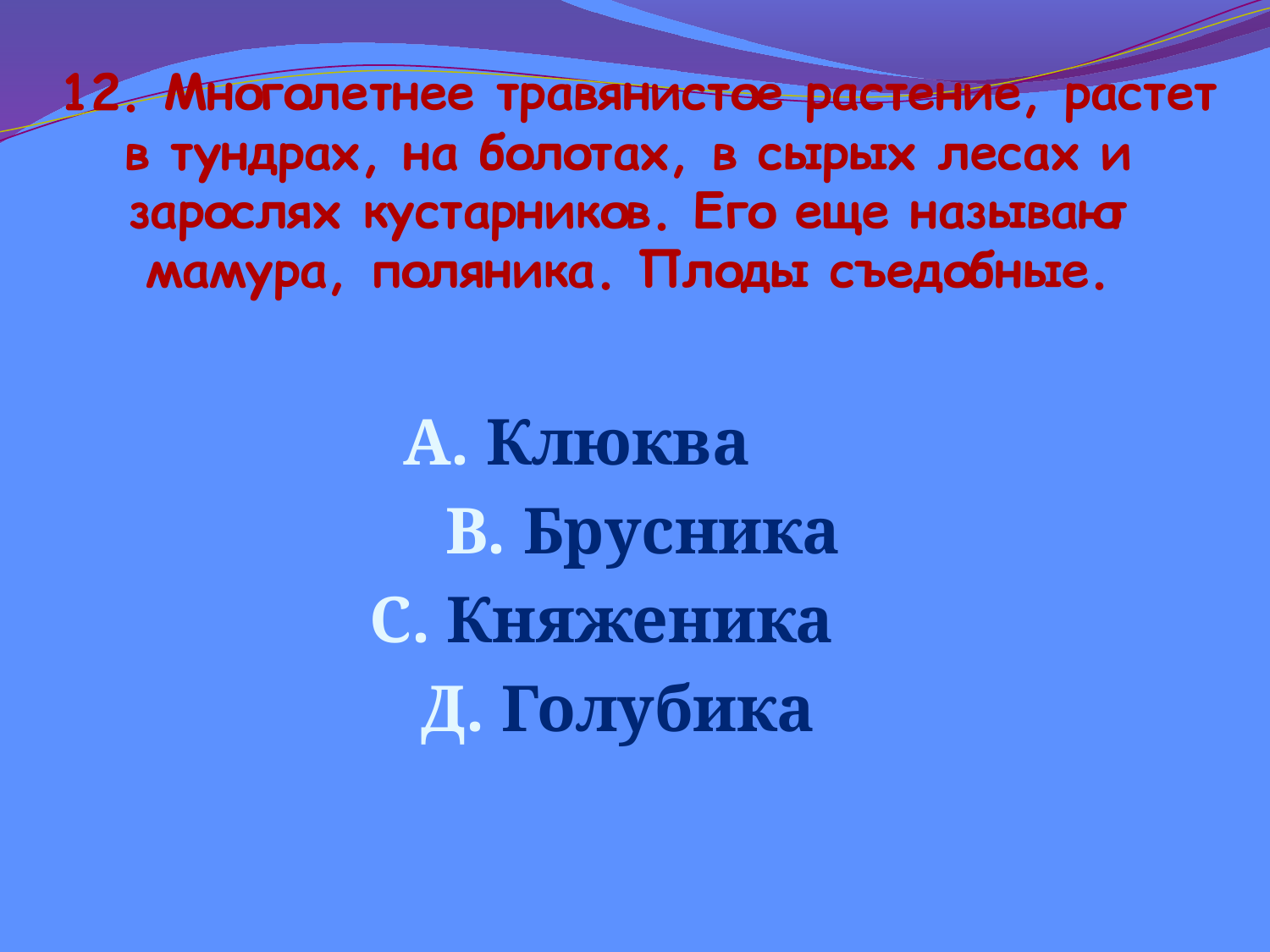

# 12. Многолетнее травянистое растение, растет в тундрах, на болотах, в сырых лесах и зарослях кустарников. Его еще называют мамура, поляника. Плоды съедобные.

А. Клюква
   В. Брусника
С. Княженика
Д. Голубика